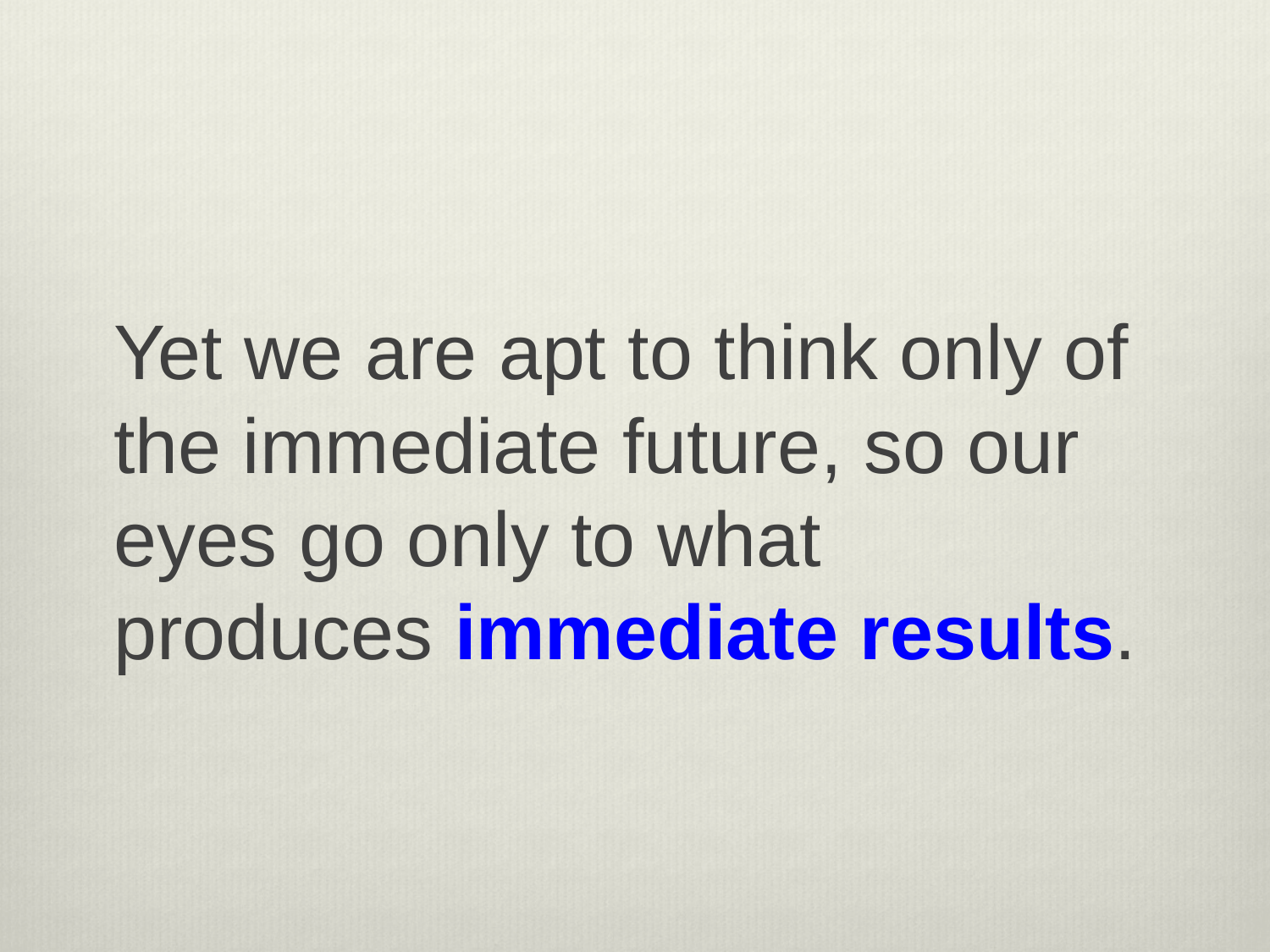

Yet we are apt to think only of the immediate future, so our eyes go only to what produces immediate results.